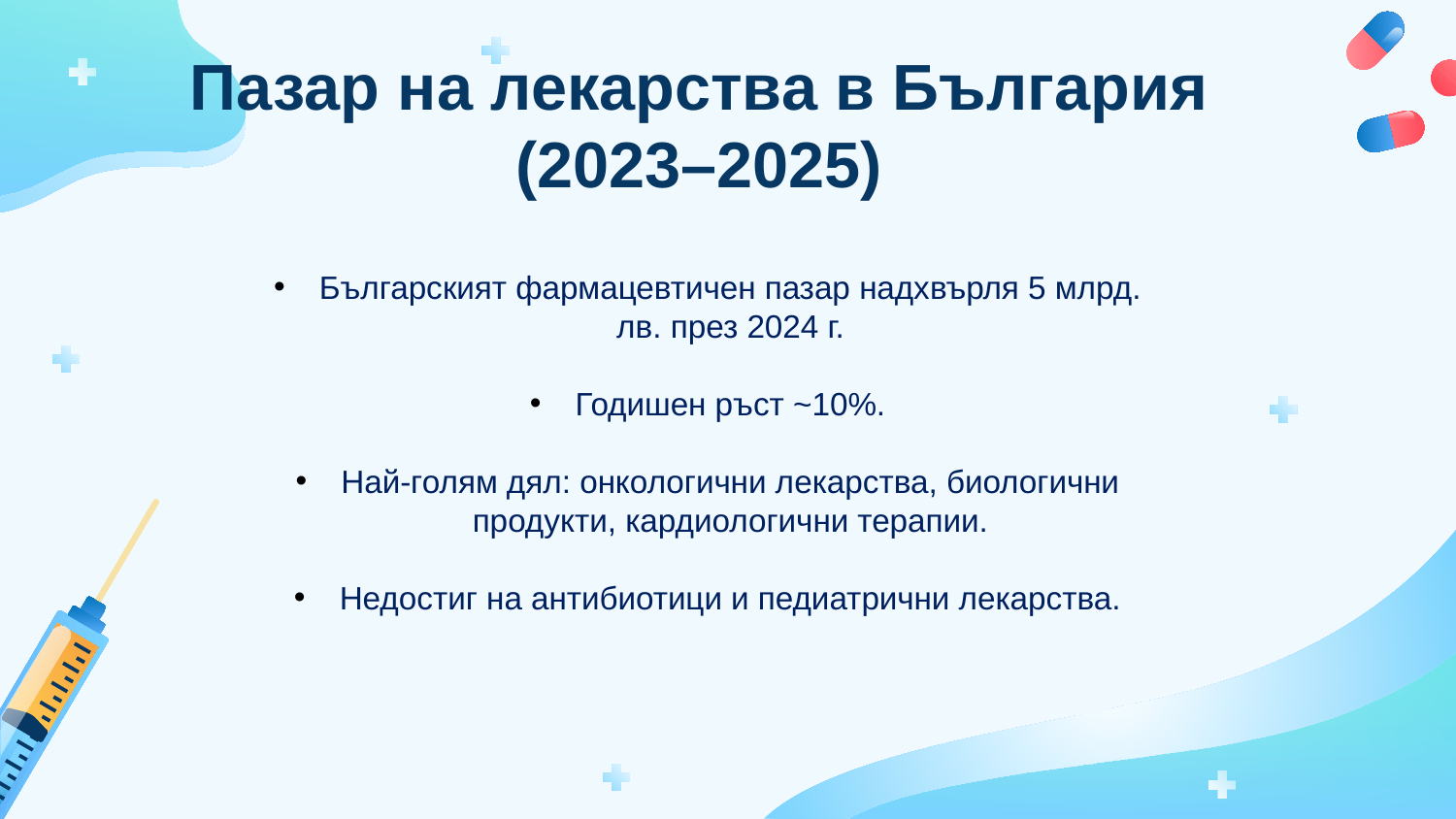

# Пазар на лекарства в България (2023–2025)
Българският фармацевтичен пазар надхвърля 5 млрд. лв. през 2024 г.

Годишен ръст ~10%.
Най-голям дял: онкологични лекарства, биологични продукти, кардиологични терапии.
Недостиг на антибиотици и педиатрични лекарства.